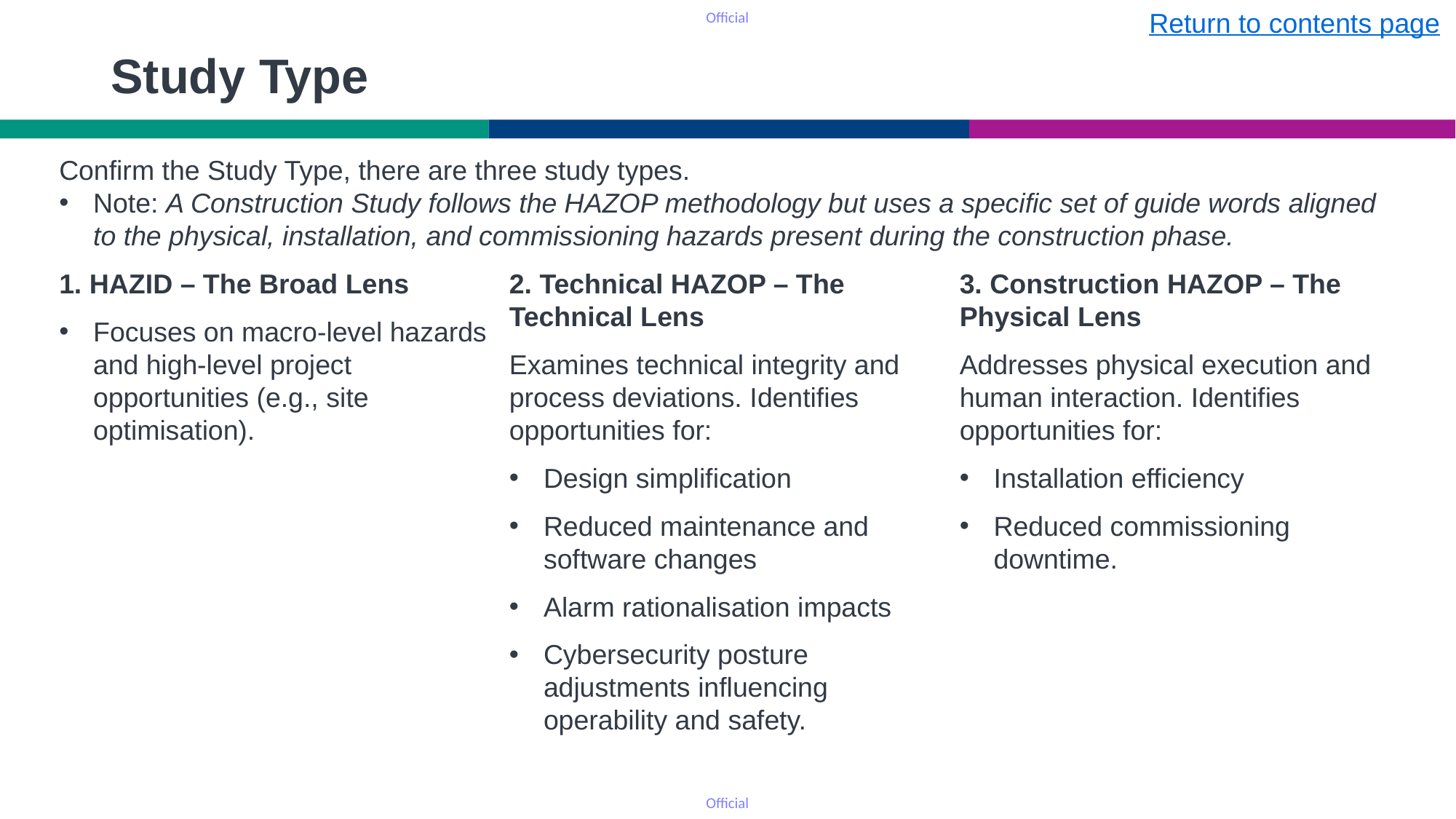

Return to contents page
# Study Type
Confirm the Study Type, there are three study types.
Note: A Construction Study follows the HAZOP methodology but uses a specific set of guide words aligned to the physical, installation, and commissioning hazards present during the construction phase.
1. HAZID – The Broad Lens
Focuses on macro-level hazards and high-level project opportunities (e.g., site optimisation).

2. Technical HAZOP – The Technical Lens
Examines technical integrity and process deviations. Identifies opportunities for:
Design simplification
Reduced maintenance and software changes
Alarm rationalisation impacts
Cybersecurity posture adjustments influencing operability and safety.
3. Construction HAZOP – The Physical Lens
Addresses physical execution and human interaction. Identifies opportunities for:
Installation efficiency
Reduced commissioning downtime.